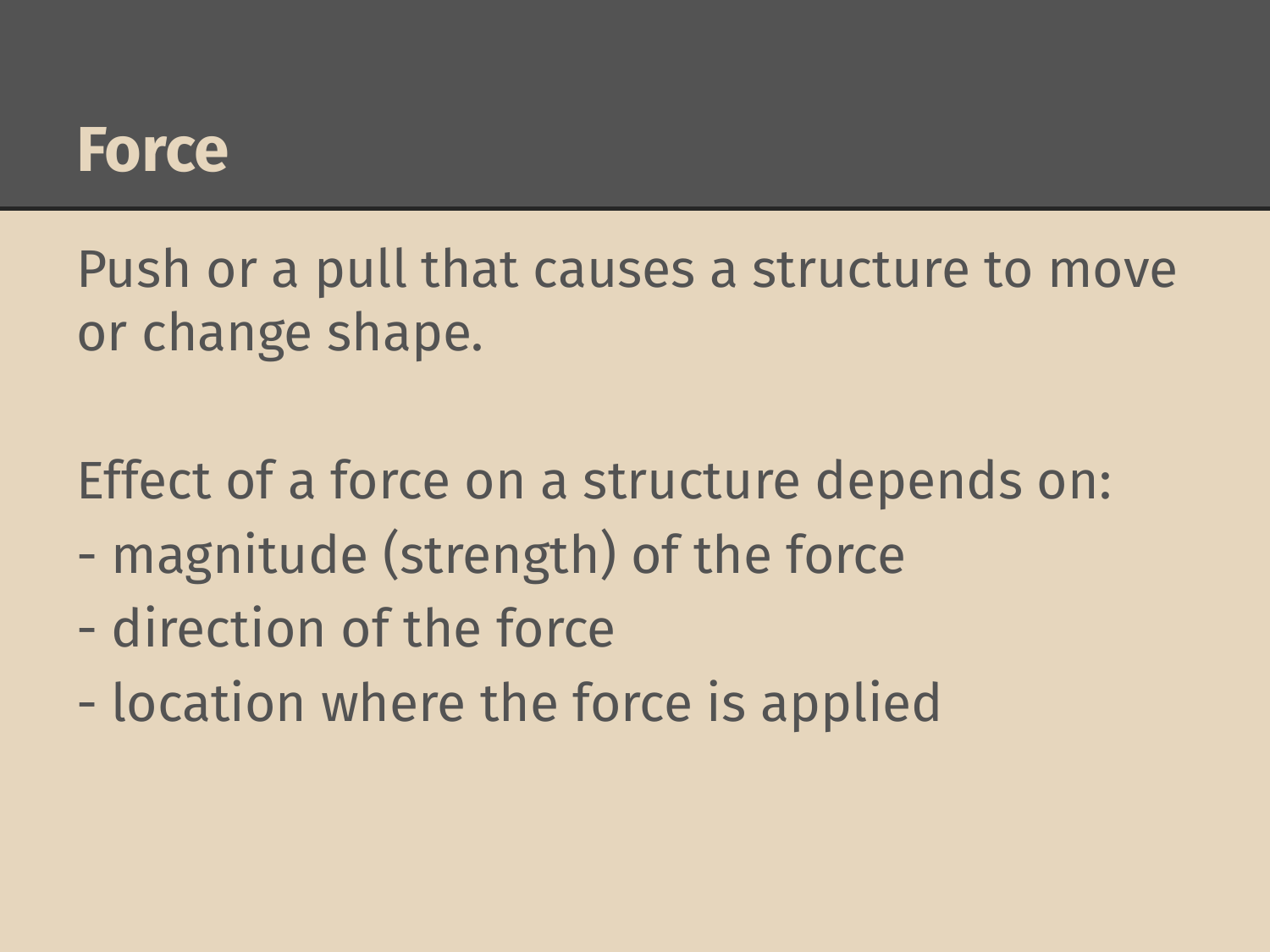

# Force
Push or a pull that causes a structure to move or change shape.

Effect of a force on a structure depends on:
- magnitude (strength) of the force
- direction of the force
- location where the force is applied